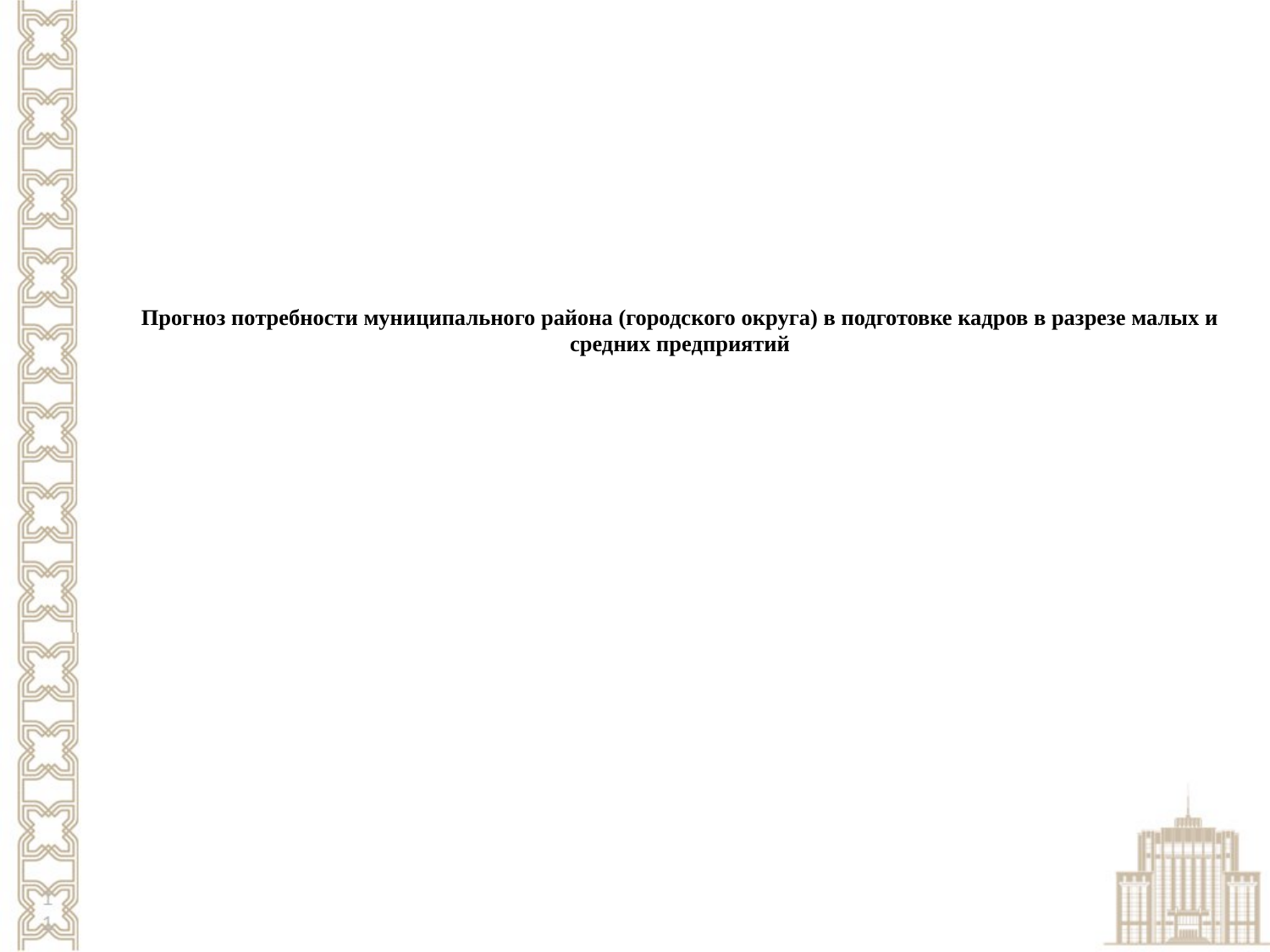

# Прогноз потребности муниципального района (городского округа) в подготовке кадров в разрезе малых и средних предприятий